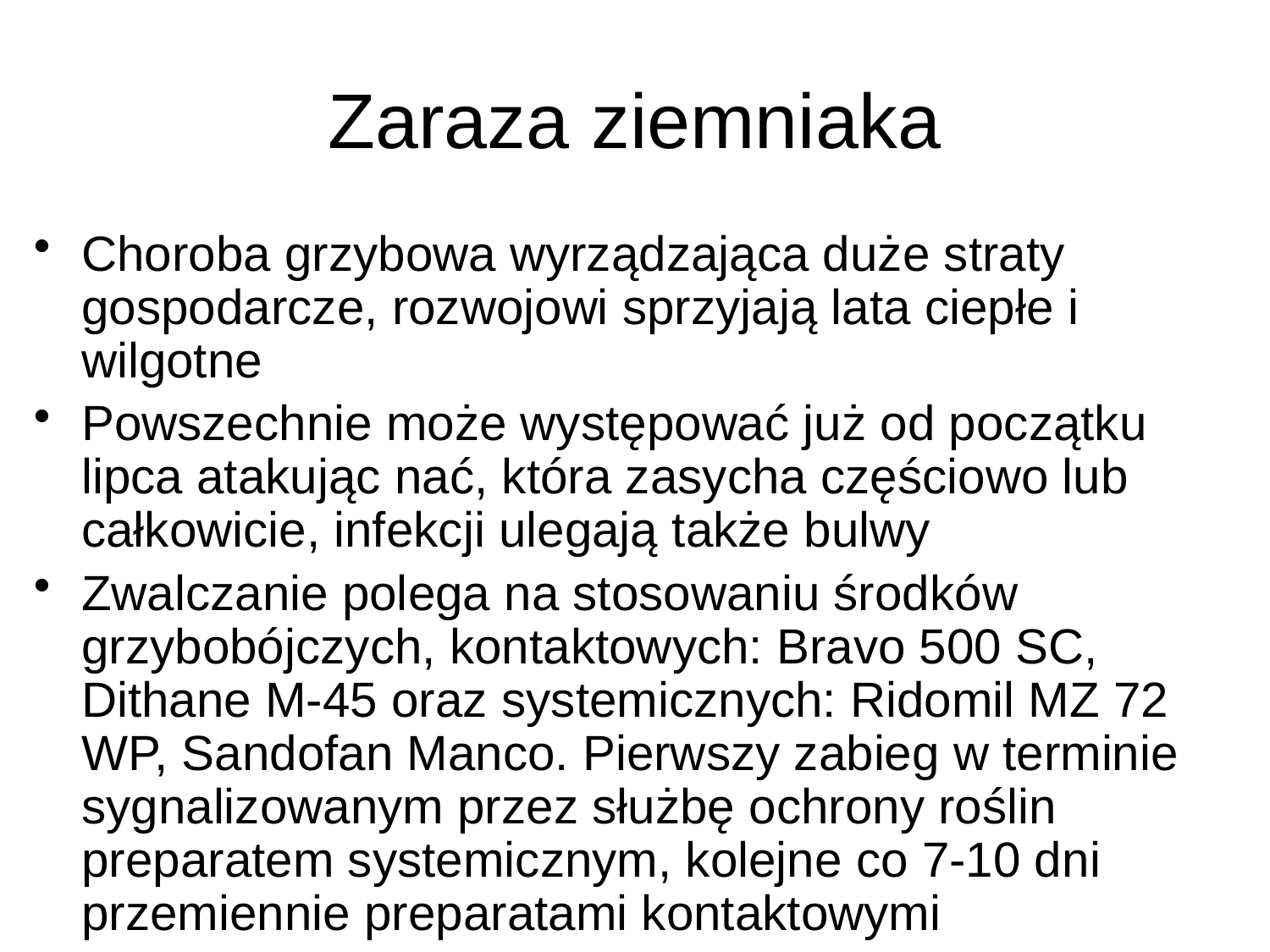

# Zaraza ziemniaka
Choroba grzybowa wyrządzająca duże straty gospodarcze, rozwojowi sprzyjają lata ciepłe i wilgotne
Powszechnie może występować już od początku lipca atakując nać, która zasycha częściowo lub całkowicie, infekcji ulegają także bulwy
Zwalczanie polega na stosowaniu środków  grzybobójczych, kontaktowych: Bravo 500 SC, Dithane M-45 oraz systemicznych: Ridomil MZ 72 WP, Sandofan Manco. Pierwszy zabieg w terminie sygnalizowanym przez służbę ochrony roślin preparatem systemicznym, kolejne co 7-10 dni przemiennie preparatami kontaktowymi